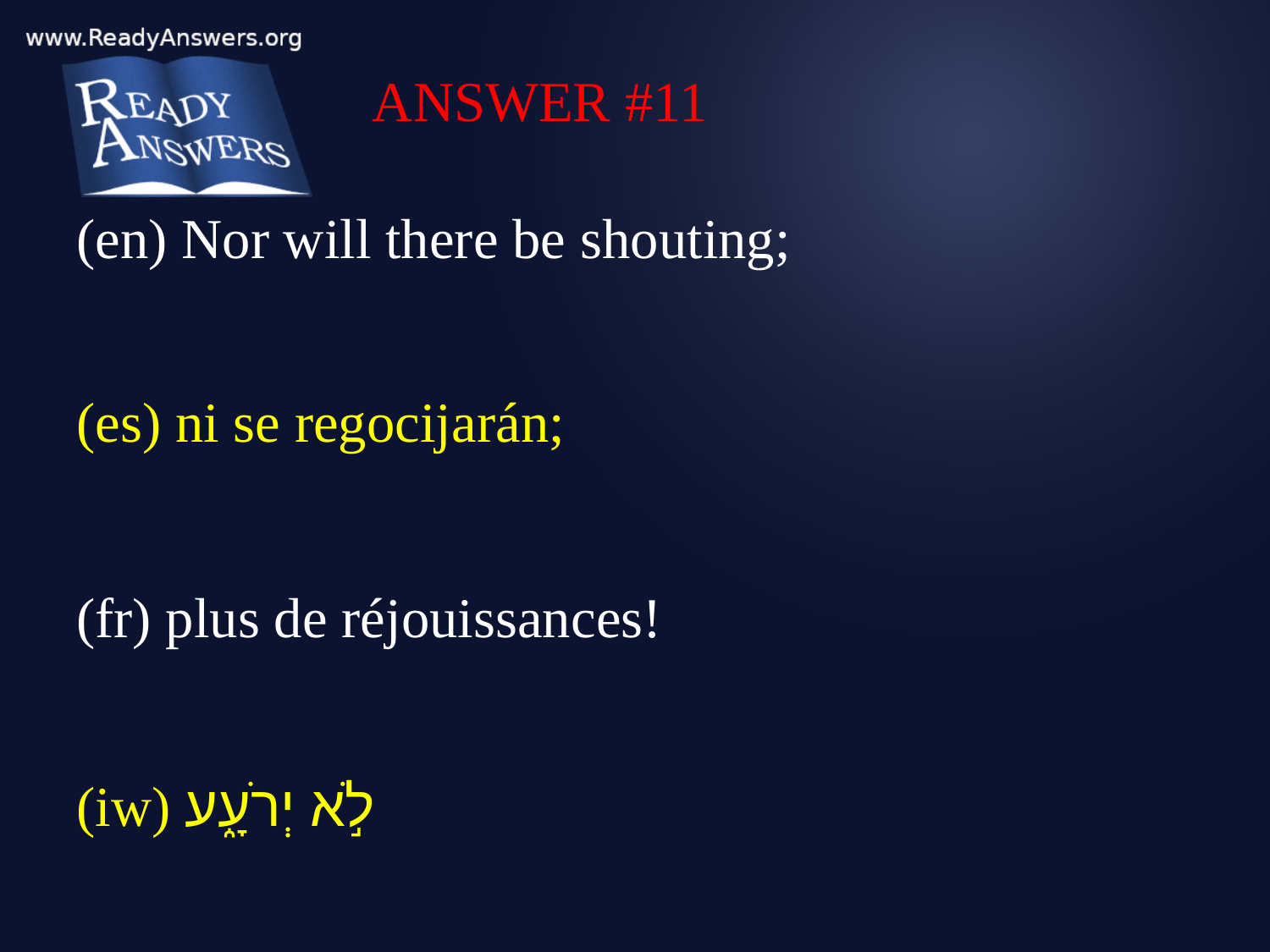

ANSWER #11
(en) Nor will there be shouting;
(es) ni se regocijarán;
(fr) plus de réjouissances!
(iw) לֹ֣א יְרֹעָ֑ע